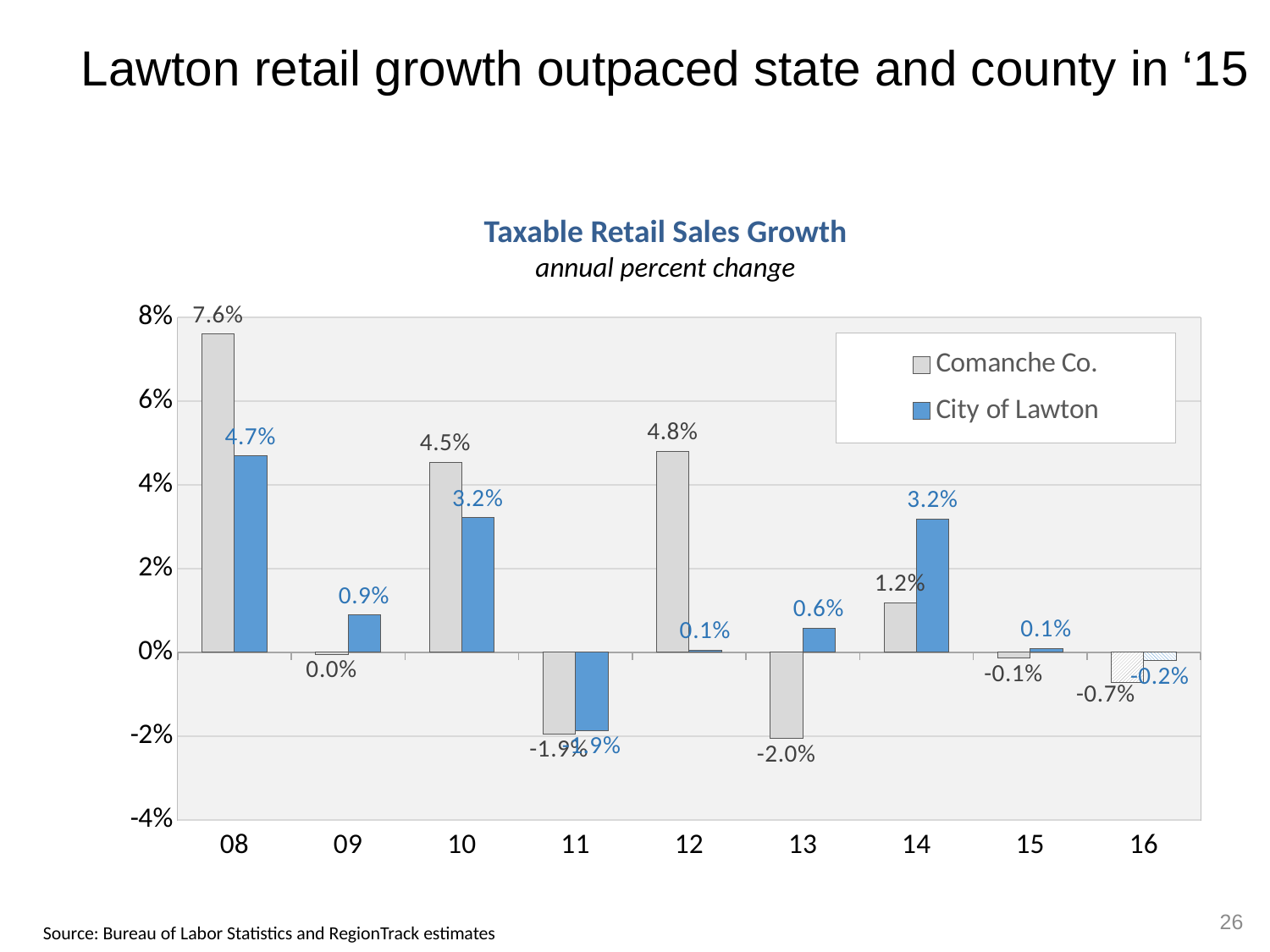

Lawton retail growth outpaced state and county in ‘15
Taxable Retail Sales Growth
annual percent change

### Chart

| Category |  |  |
|---|---|---|
| 39448 | 0.07598832104967368 | 0.04687926937178122 |
| 39814 | -0.00043876212371785073 | 0.008907696675315657 |
| 40179 | 0.04538611100196199 | 0.03216907133094549 |
| 40544 | -0.019431050323947985 | -0.018627154127440315 |
| 40909 | 0.048081351979775144 | 0.0005743788635990121 |
| 41275 | -0.020445088564937985 | 0.005829900120914777 |
| 41640 | 0.011803215450262305 | 0.03188703291068995 |
| 42005 | -0.0013912196477313676 | 0.0008717528920987316 |
| 42370 | -0.0071716998857411784 | -0.002 |
| 42736 | 0.022792892096858308 | 0.02 |
26
Source: Bureau of Labor Statistics and RegionTrack estimates